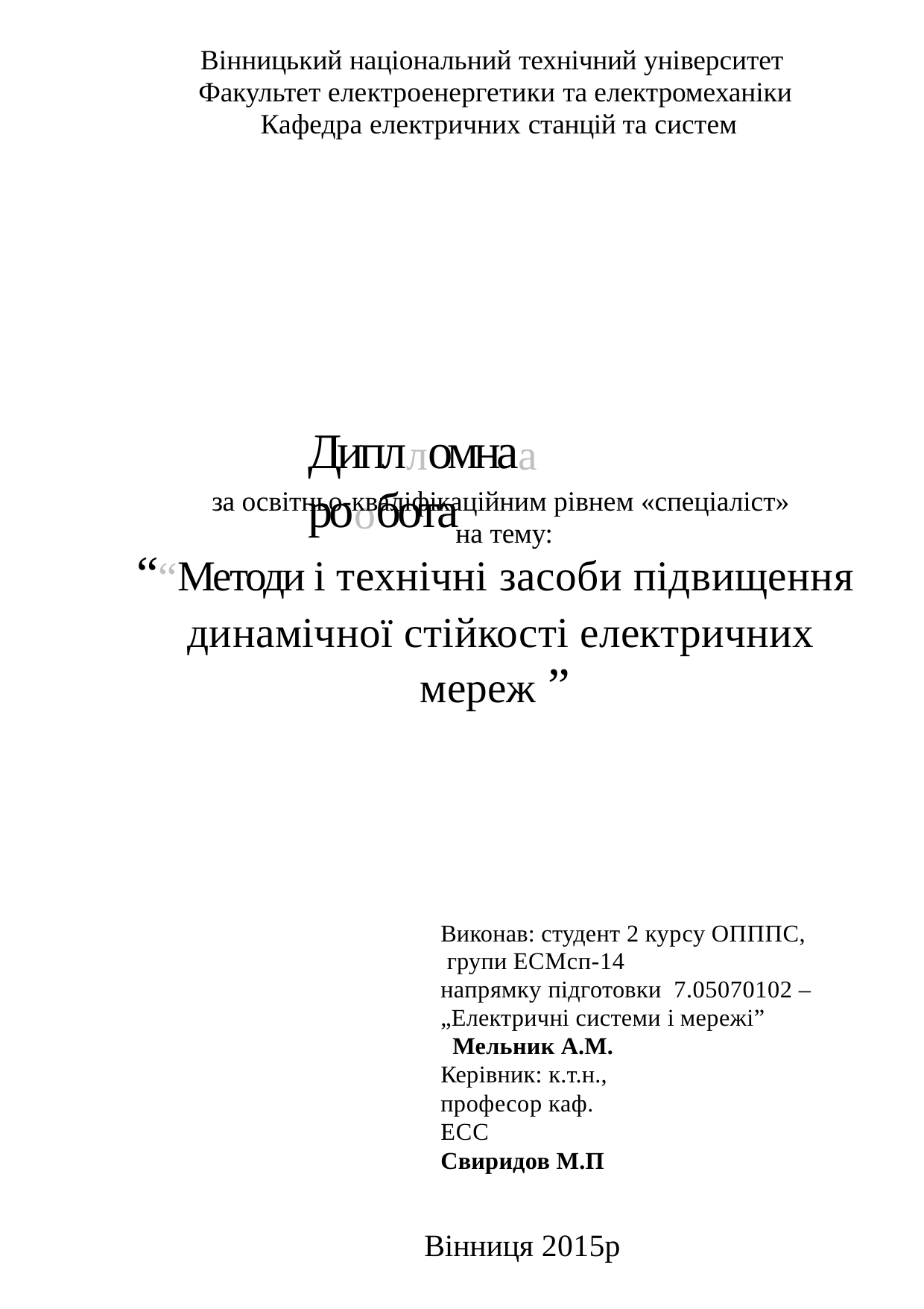

Вінницький національний технічний університет  Факультет електроенергетики та електромеханіки  Кафедра електричних станцій та систем
# Диплломнаа рообота
за освітньо-кваліфікаційним рівнем «спеціаліст»  на тему:
““Методи і технічні засоби підвищення  динамічної стійкості електричних
мереж ”
Виконав: студент 2 курсу ОПППС,  групи ЕСМсп-14
напрямку підготовки  7.05070102 –
„Електричні системи і мережі”
Мельник А.М.
Керівник: к.т.н., професор каф. ЕСС
Свиридов М.П
Вінниця 2015р